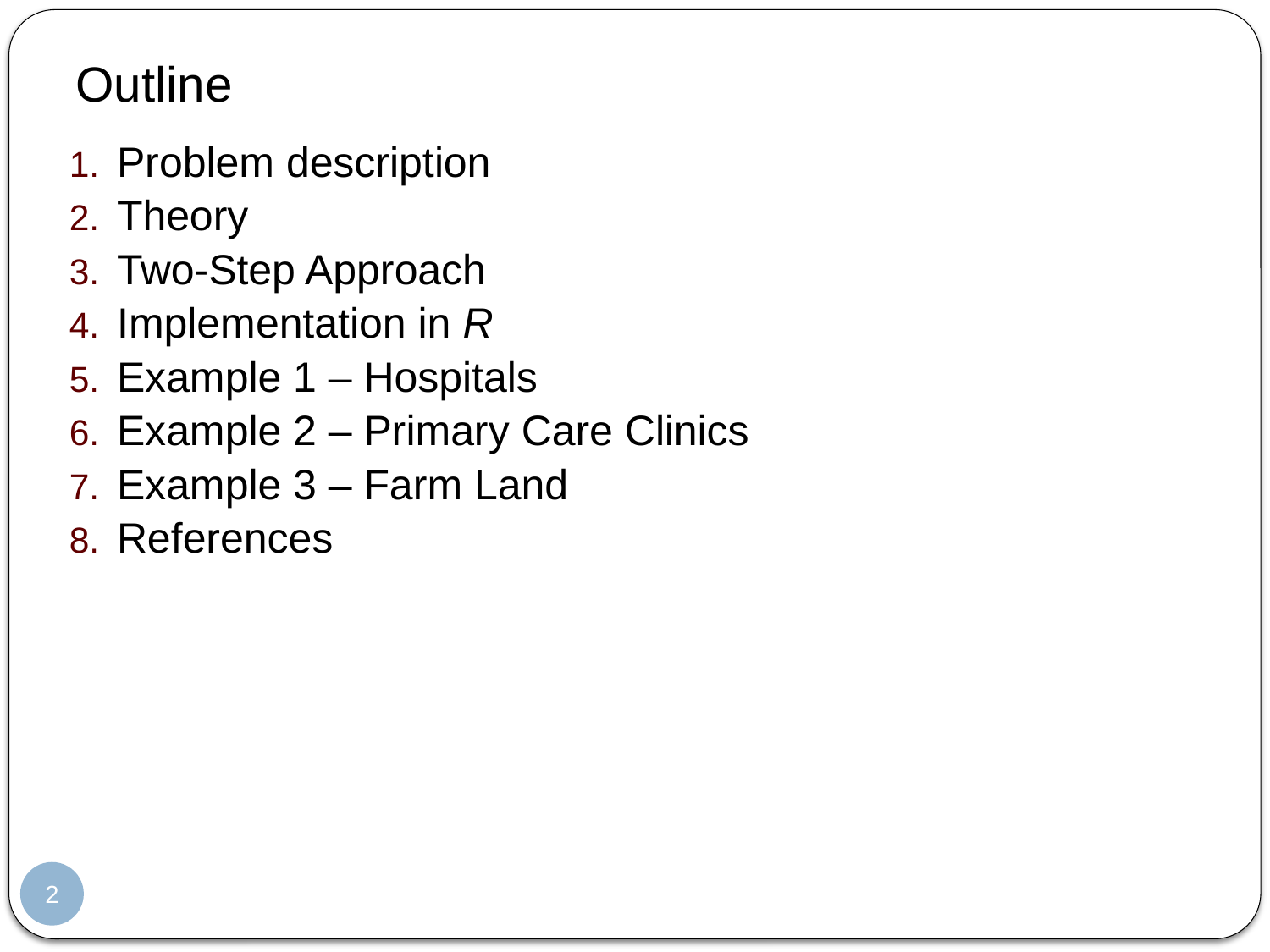

# Outline
Problem description
Theory
Two-Step Approach
Implementation in R
Example 1 – Hospitals
Example 2 – Primary Care Clinics
Example 3 – Farm Land
References
2